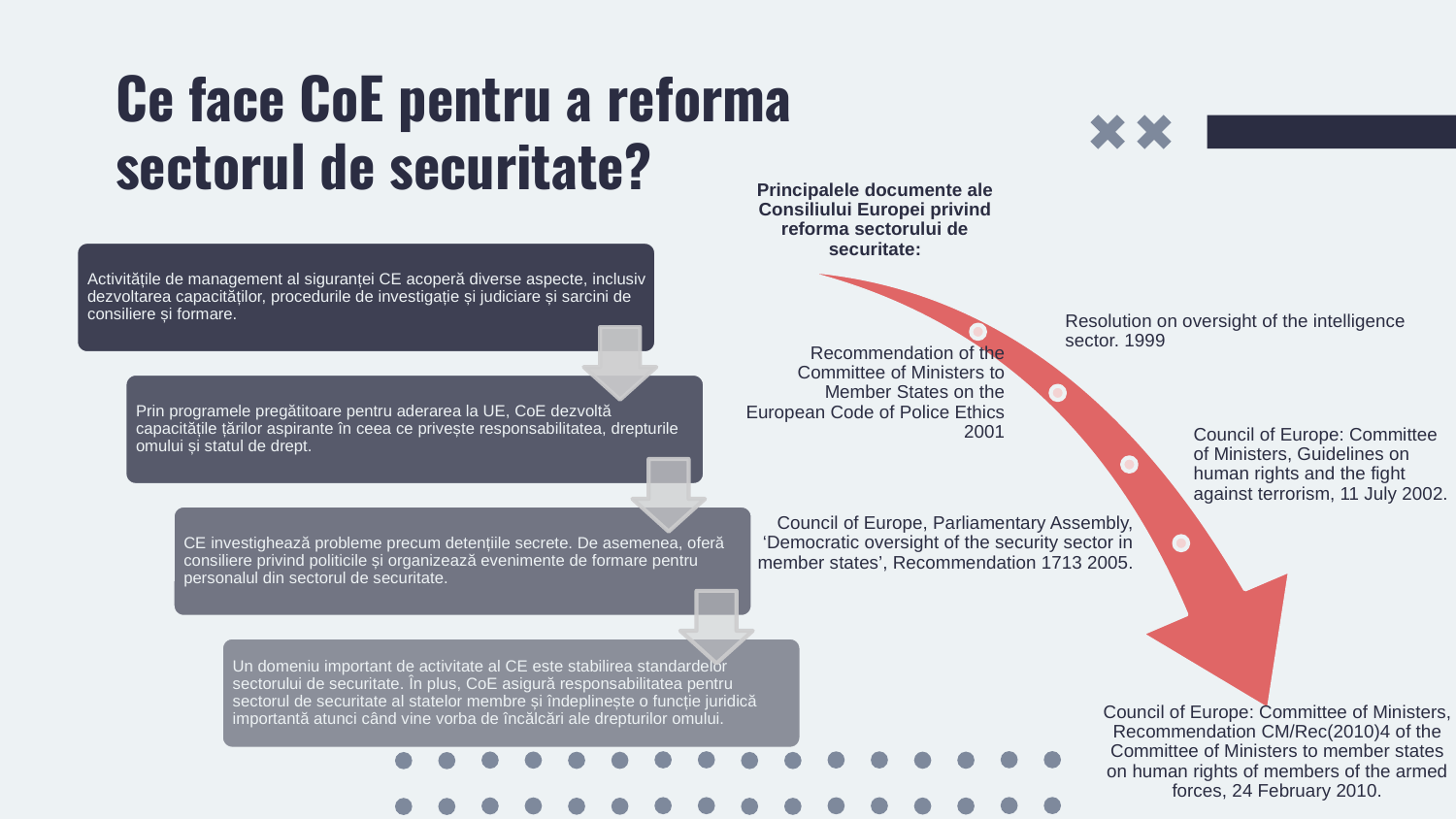

# Ce face CoE pentru a reforma sectorul de securitate?
Principalele documente ale Consiliului Europei privind reforma sectorului de securitate:
Resolution on oversight of the intelligence sector. 1999
Recommendation of the Committee of Ministers to Member States on the European Code of Police Ethics 2001
Council of Europe: Committee of Ministers, Guidelines on human rights and the fight against terrorism, 11 July 2002.
Council of Europe, Parliamentary Assembly, ‘Democratic oversight of the security sector in member states’, Recommendation 1713 2005.
Council of Europe: Committee of Ministers, Recommendation CM/Rec(2010)4 of the Committee of Ministers to member states on human rights of members of the armed forces, 24 February 2010.
Activitățile de management al siguranței CE acoperă diverse aspecte, inclusiv dezvoltarea capacităților, procedurile de investigație și judiciare și sarcini de consiliere și formare.
Prin programele pregătitoare pentru aderarea la UE, CoE dezvoltă capacitățile țărilor aspirante în ceea ce privește responsabilitatea, drepturile omului și statul de drept.
CE investighează probleme precum detențiile secrete. De asemenea, oferă consiliere privind politicile și organizează evenimente de formare pentru personalul din sectorul de securitate.
Un domeniu important de activitate al CE este stabilirea standardelor sectorului de securitate. În plus, CoE asigură responsabilitatea pentru sectorul de securitate al statelor membre și îndeplinește o funcție juridică importantă atunci când vine vorba de încălcări ale drepturilor omului.